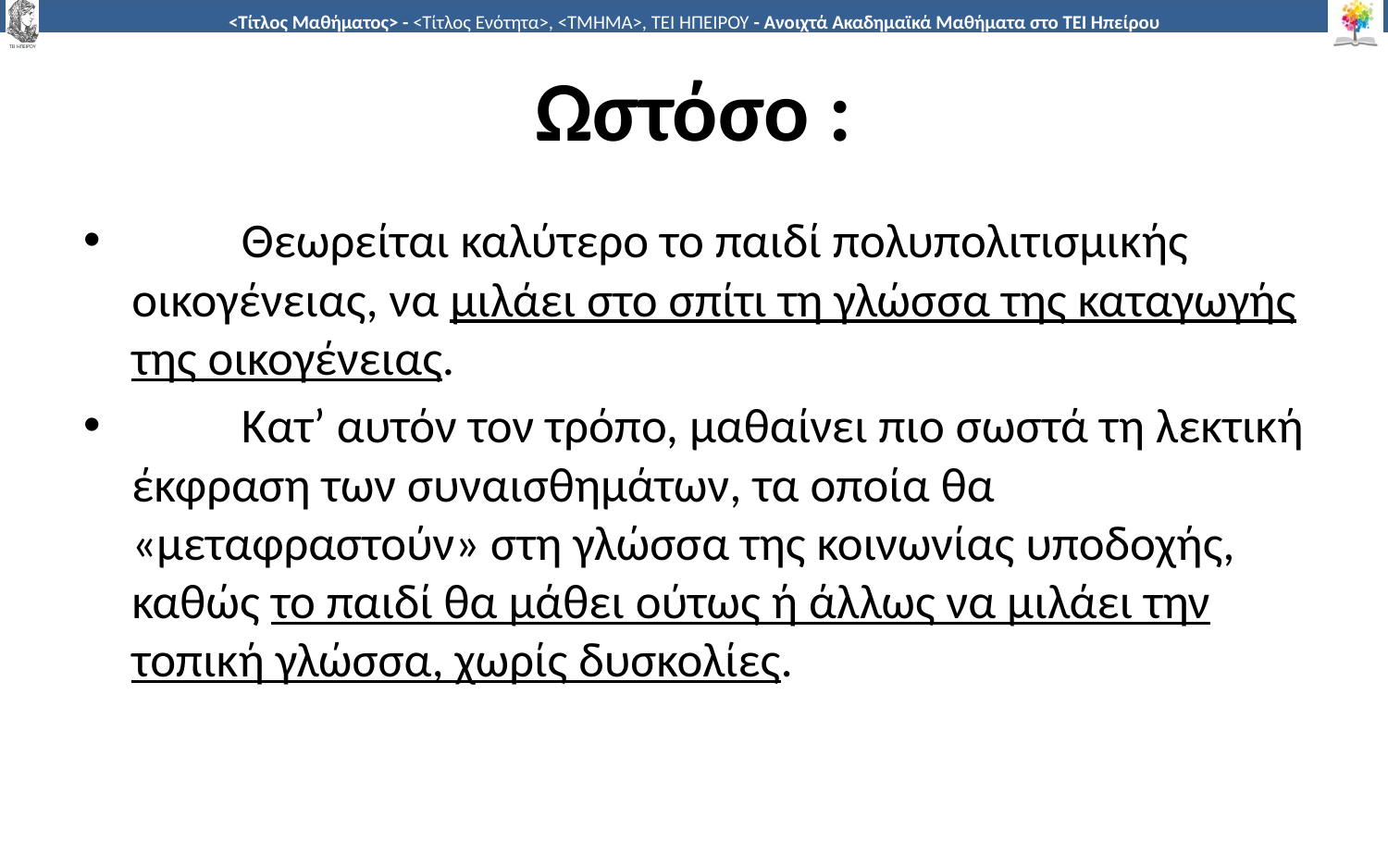

# Ωστόσο :
	Θεωρείται καλύτερο το παιδί πολυπολιτισμικής οικογένειας, να μιλάει στο σπίτι τη γλώσσα της καταγωγής της οικογένειας.
	Κατ’ αυτόν τον τρόπο, μαθαίνει πιο σωστά τη λεκτική έκφραση των συναισθημάτων, τα οποία θα «μεταφραστούν» στη γλώσσα της κοινωνίας υποδοχής, καθώς το παιδί θα μάθει ούτως ή άλλως να μιλάει την τοπική γλώσσα, χωρίς δυσκολίες.